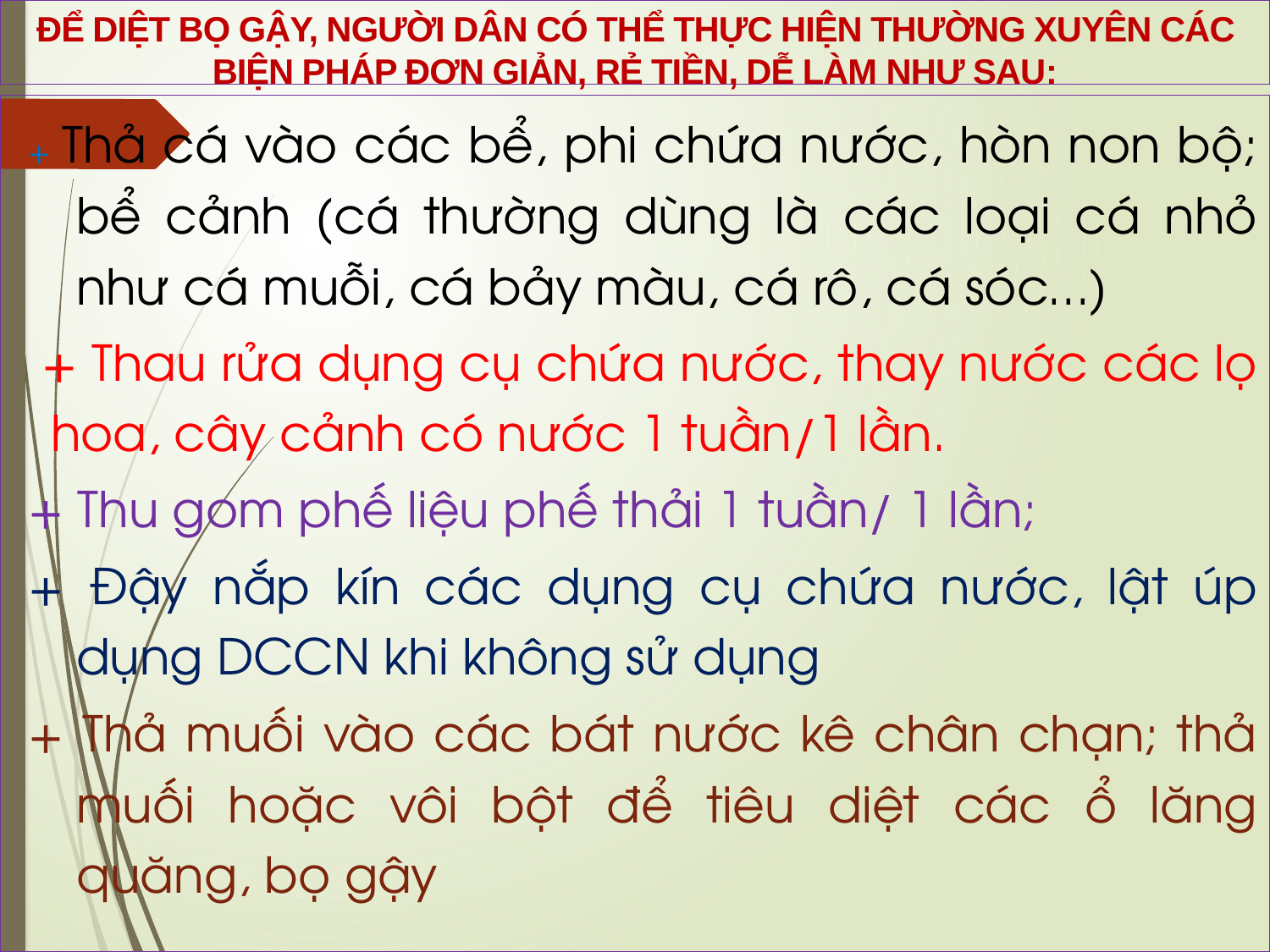

# ĐỂ DIỆT BỌ GẬY, NGƯỜI DÂN CÓ THỂ THỰC HIỆN THƯỜNG XUYÊN CÁC BIỆN PHÁP ĐƠN GIẢN, RẺ TIỀN, DỄ LÀM NHƯ SAU:
+ Thả cá vào các bể, phi chứa nước, hòn non bộ; bể cảnh (cá thường dùng là các loại cá nhỏ như cá muỗi, cá bảy màu, cá rô, cá sóc…)
  + Thau rửa dụng cụ chứa nước, thay nước các lọ hoa, cây cảnh có nước 1 tuần/1 lần.
+ Thu gom phế liệu phế thải 1 tuần/ 1 lần;
+ Đậy nắp kín các dụng cụ chứa nước, lật úp dụng DCCN khi không sử dụng
+ Thả muối vào các bát nước kê chân chạn; thả muối hoặc vôi bột để tiêu diệt các ổ lăng quăng, bọ gậy